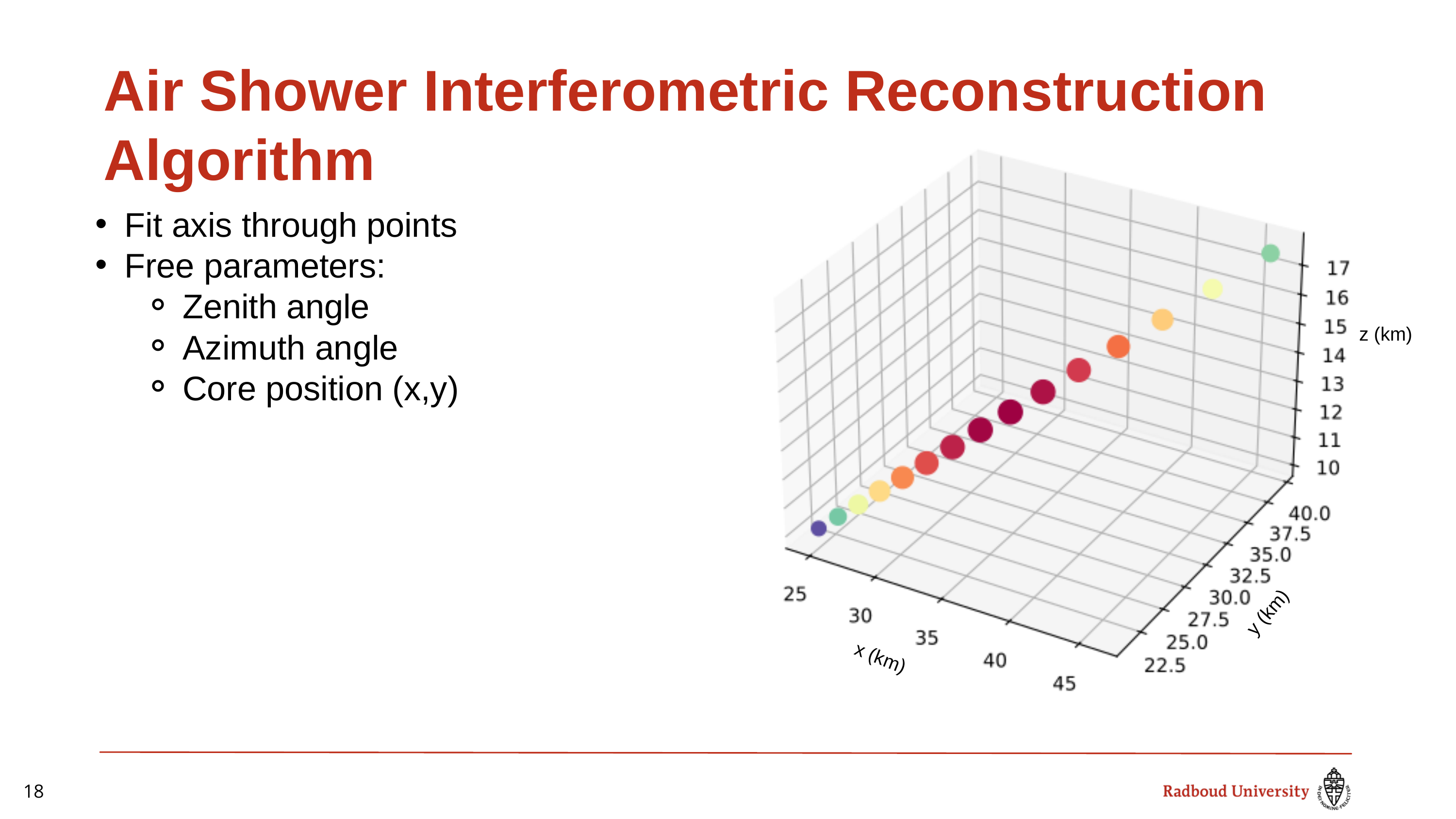

Air Shower Interferometric Reconstruction Algorithm

Fit axis through points
Free parameters:
Zenith angle
Azimuth angle
Core position (x,y)
z (km)
y (km)
x (km)

18